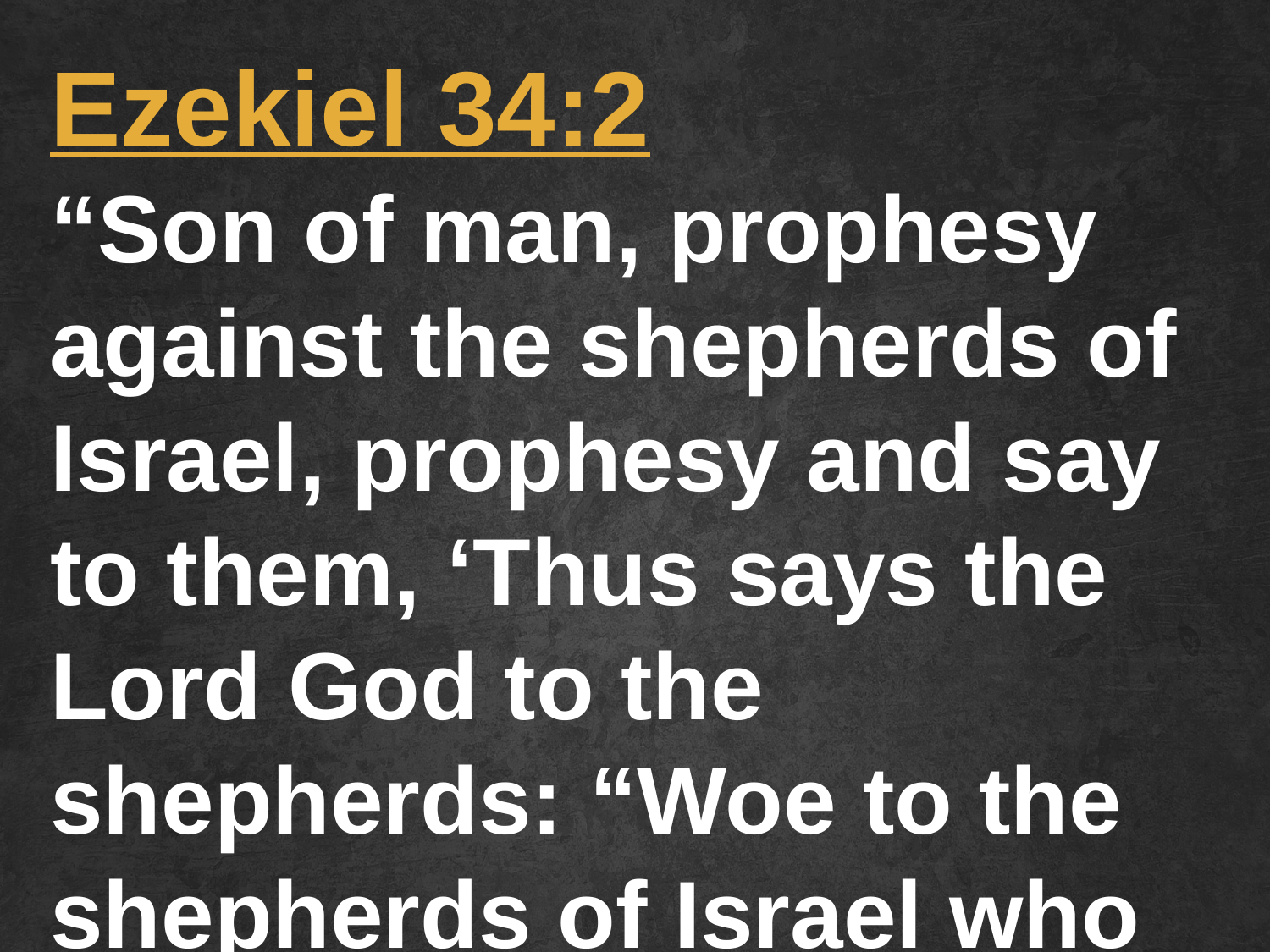

Ezekiel 34:2
“Son of man, prophesy against the shepherds of Israel, prophesy and say to them, ‘Thus says the Lord God to the shepherds: “Woe to the shepherds of Israel who feed themselves! Should not the shepherds feed the flocks?